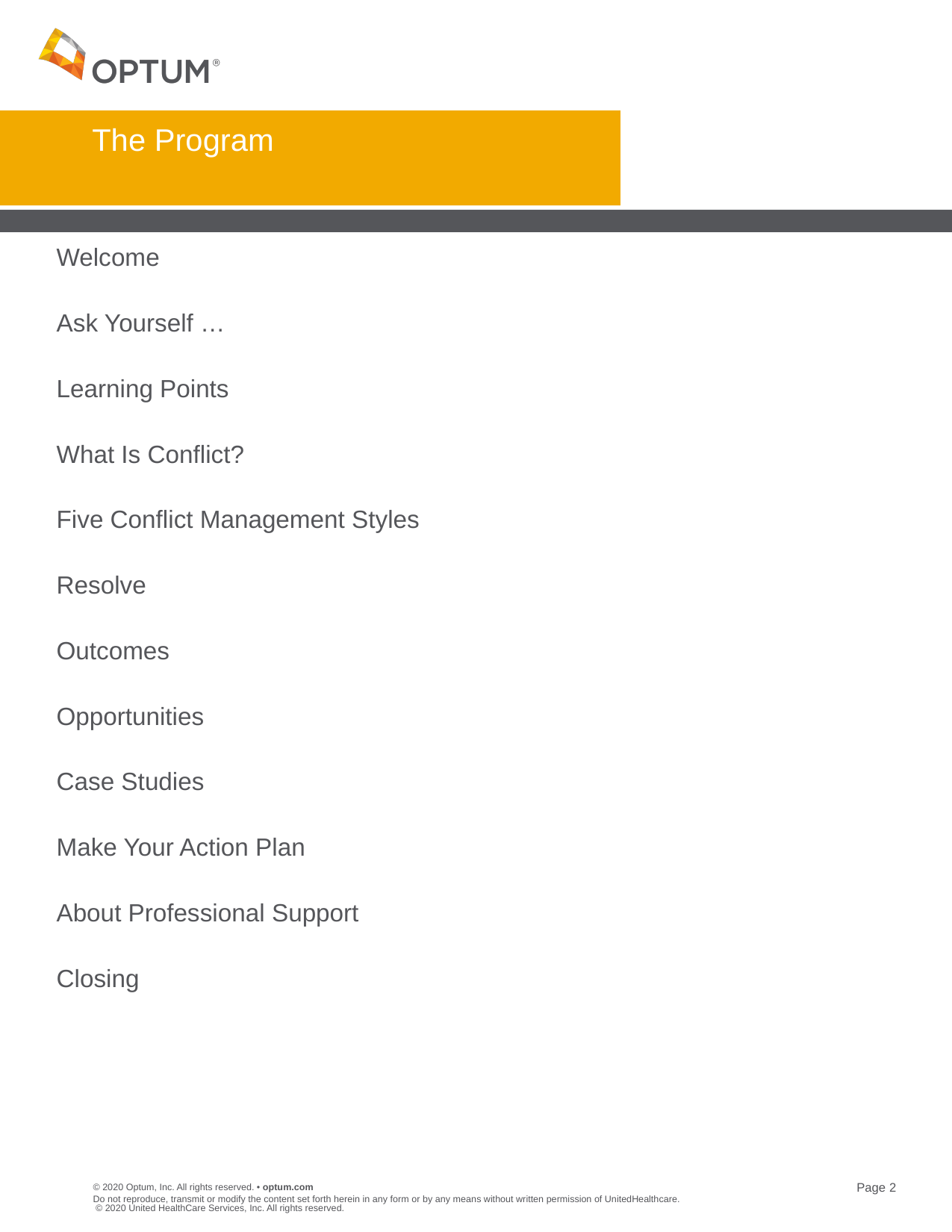

# The Program
Welcome
Ask Yourself …
Learning Points
What Is Conflict?
Five Conflict Management Styles
Resolve
Outcomes
Opportunities
Case Studies
Make Your Action Plan
About Professional Support
Closing
Do not reproduce, transmit or modify the content set forth herein in any form or by any means without written permission of UnitedHealthcare. © 2020 United HealthCare Services, Inc. All rights reserved.